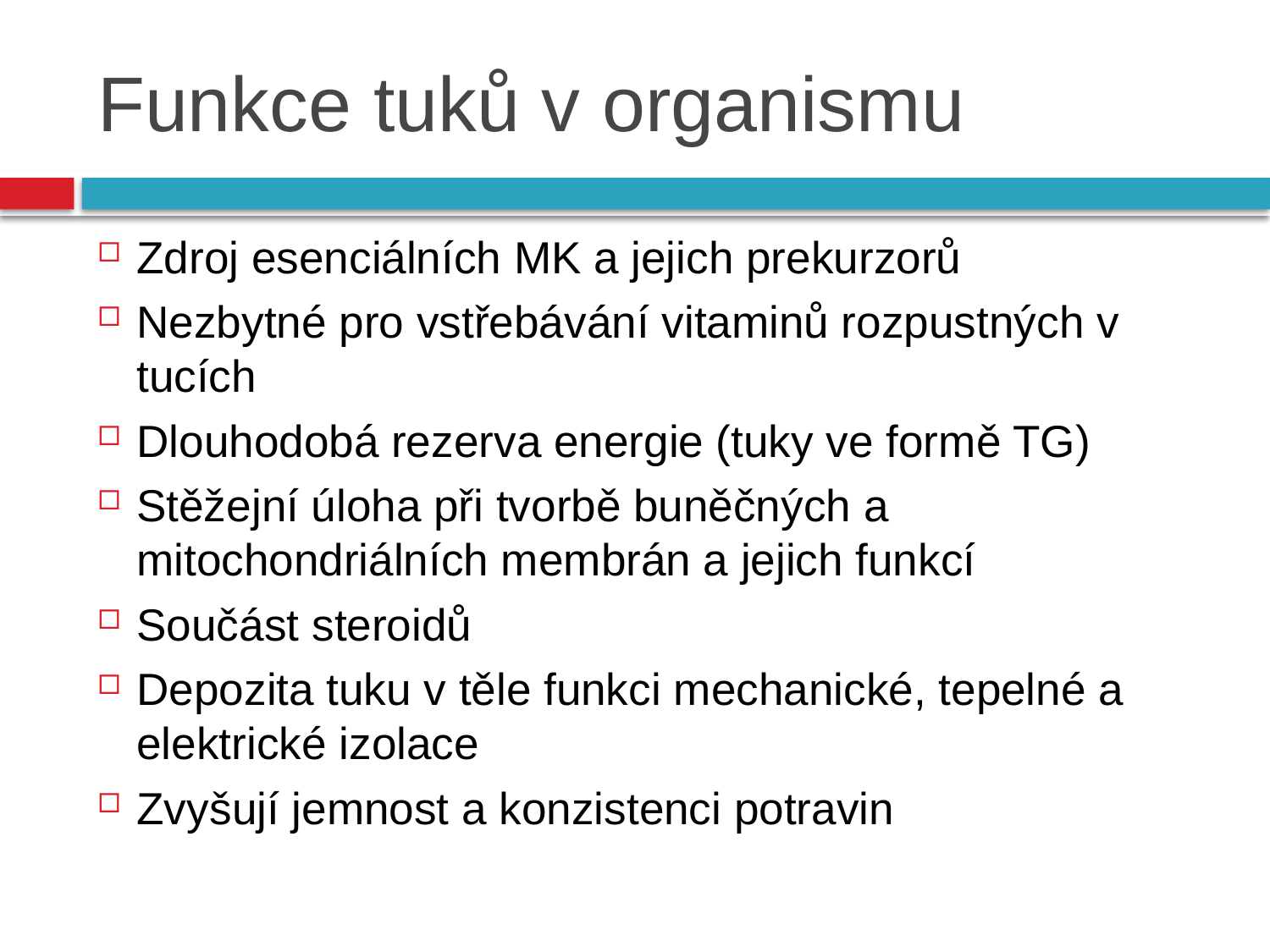

# Funkce tuků v organismu
Zdroj esenciálních MK a jejich prekurzorů
Nezbytné pro vstřebávání vitaminů rozpustných v tucích
Dlouhodobá rezerva energie (tuky ve formě TG)
Stěžejní úloha při tvorbě buněčných a mitochondriálních membrán a jejich funkcí
Součást steroidů
Depozita tuku v těle funkci mechanické, tepelné a elektrické izolace
Zvyšují jemnost a konzistenci potravin